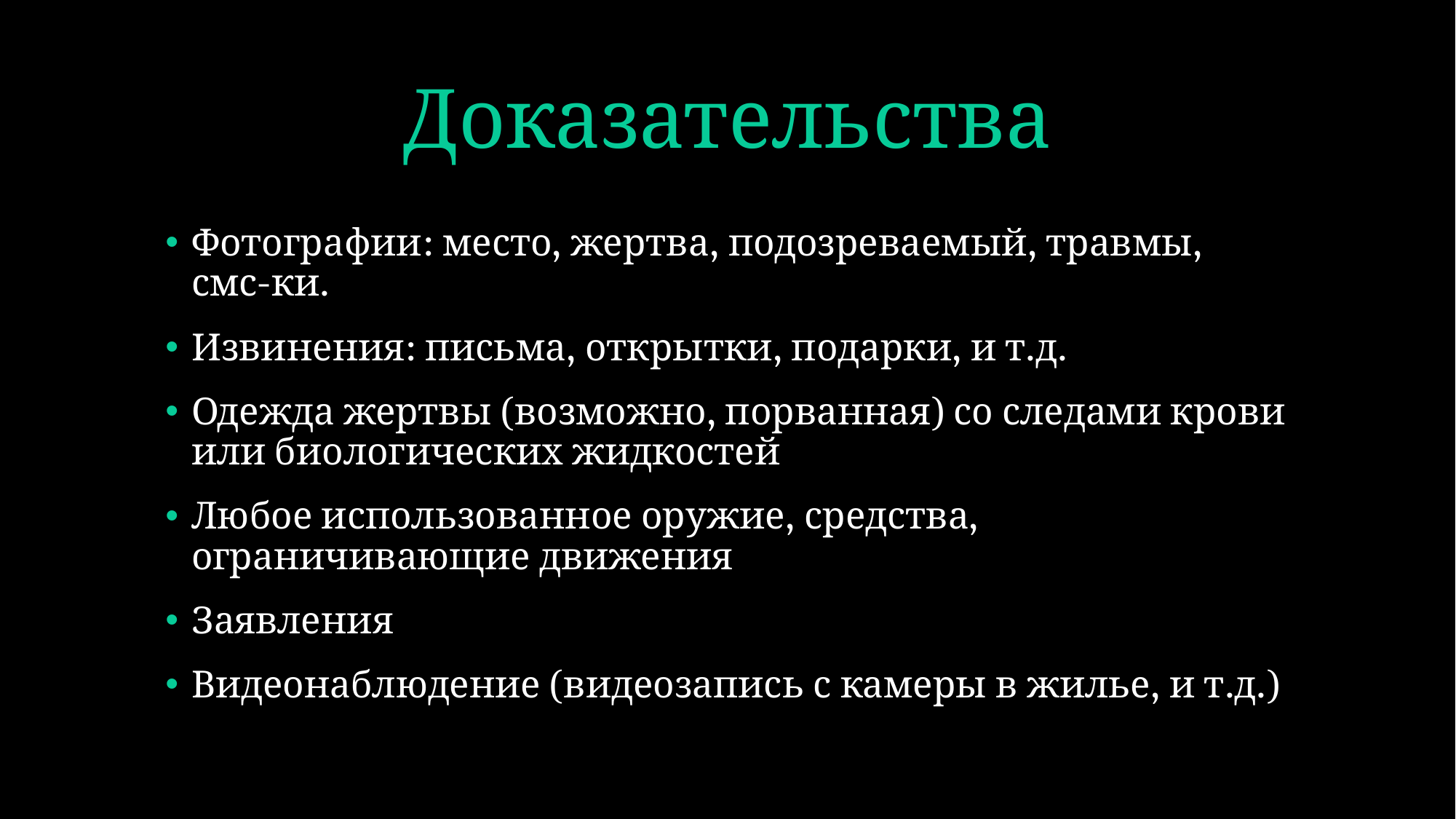

# Доказательства
Фотографии: место, жертва, подозреваемый, травмы, смс-ки.
Извинения: письма, открытки, подарки, и т.д.
Одежда жертвы (возможно, порванная) со следами крови или биологических жидкостей
Любое использованное оружие, средства, ограничивающие движения
Заявления
Видеонаблюдение (видеозапись с камеры в жилье, и т.д.)